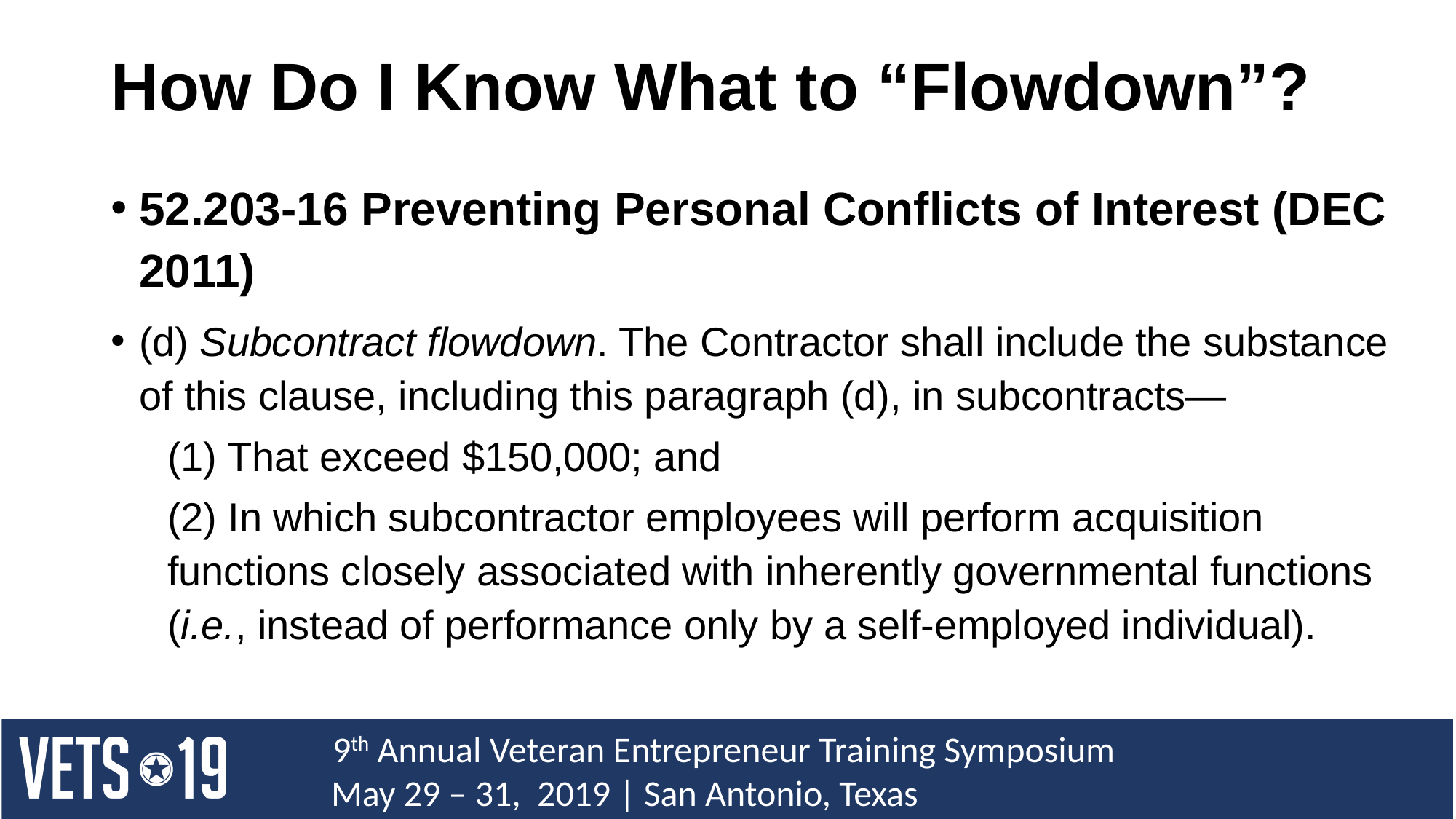

# How Do I Know What to “Flowdown”?
52.203-16 Preventing Personal Conflicts of Interest (DEC 2011)
(d) Subcontract flowdown. The Contractor shall include the substance of this clause, including this paragraph (d), in subcontracts—
(1) That exceed $150,000; and
(2) In which subcontractor employees will perform acquisition functions closely associated with inherently governmental functions (i.e., instead of performance only by a self-employed individual).